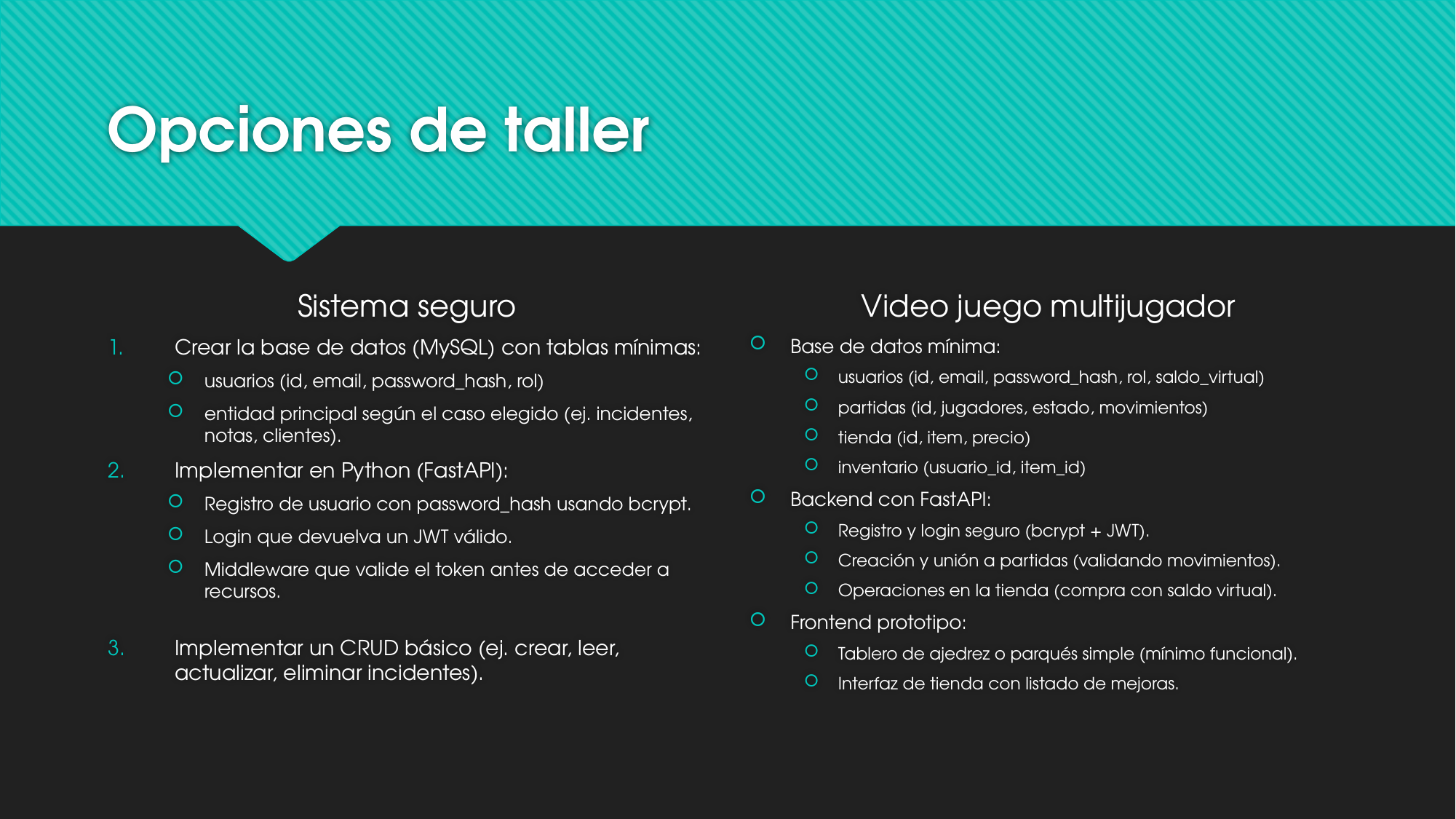

# Opciones de taller
Sistema seguro
Video juego multijugador
Crear la base de datos (MySQL) con tablas mínimas:
usuarios (id, email, password_hash, rol)
entidad principal según el caso elegido (ej. incidentes, notas, clientes).
Implementar en Python (FastAPI):
Registro de usuario con password_hash usando bcrypt.
Login que devuelva un JWT válido.
Middleware que valide el token antes de acceder a recursos.
Implementar un CRUD básico (ej. crear, leer, actualizar, eliminar incidentes).

Base de datos mínima:
usuarios (id, email, password_hash, rol, saldo_virtual)
partidas (id, jugadores, estado, movimientos)
tienda (id, item, precio)
inventario (usuario_id, item_id)
Backend con FastAPI:
Registro y login seguro (bcrypt + JWT).
Creación y unión a partidas (validando movimientos).
Operaciones en la tienda (compra con saldo virtual).
Frontend prototipo:
Tablero de ajedrez o parqués simple (mínimo funcional).
Interfaz de tienda con listado de mejoras.